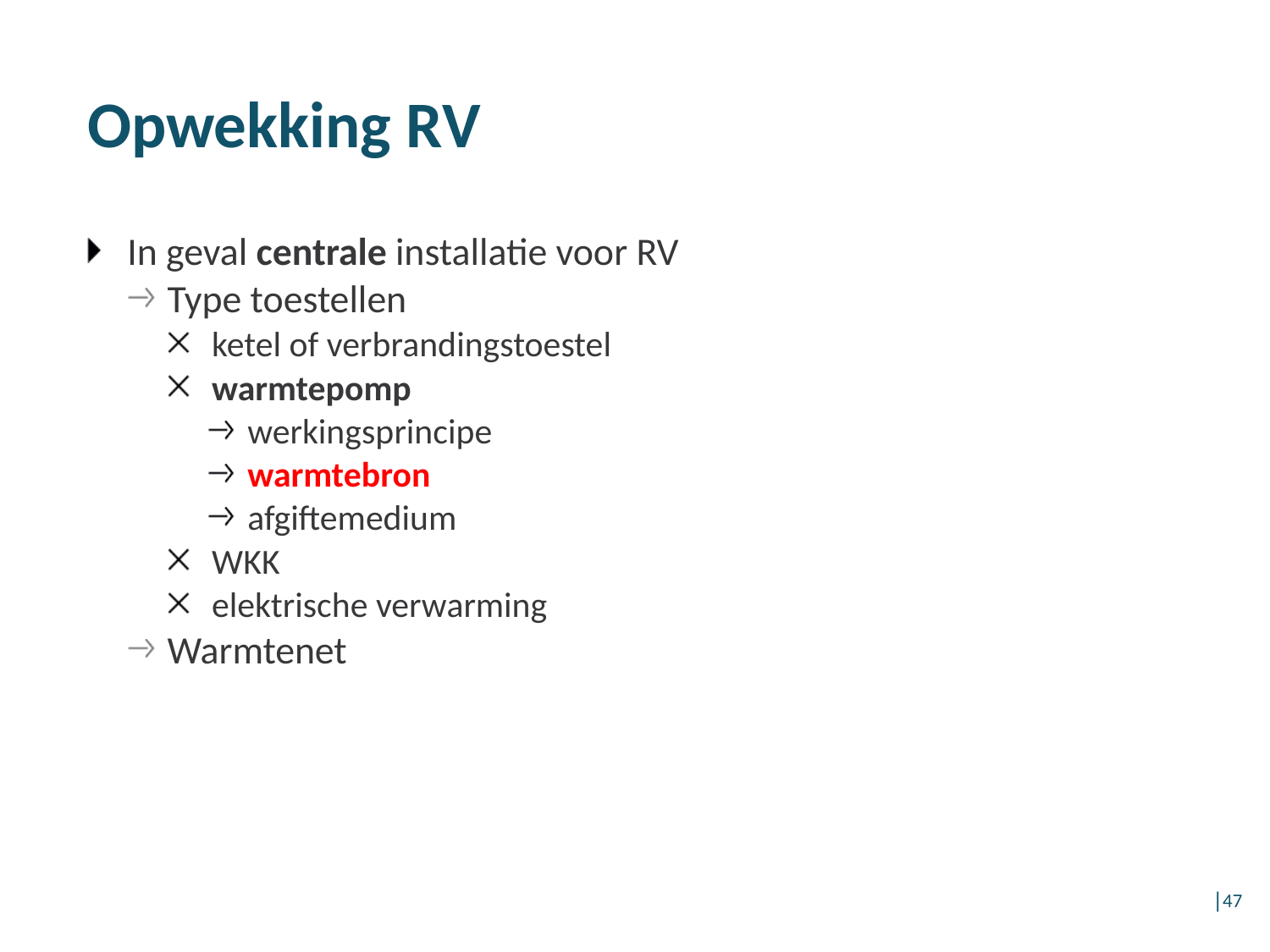

Opwekking RV
In geval centrale installatie voor RV
Type toestellen
ketel of verbrandingstoestel
warmtepomp
werkingsprincipe
warmtebron
afgiftemedium
WKK
elektrische verwarming
Warmtenet

│47